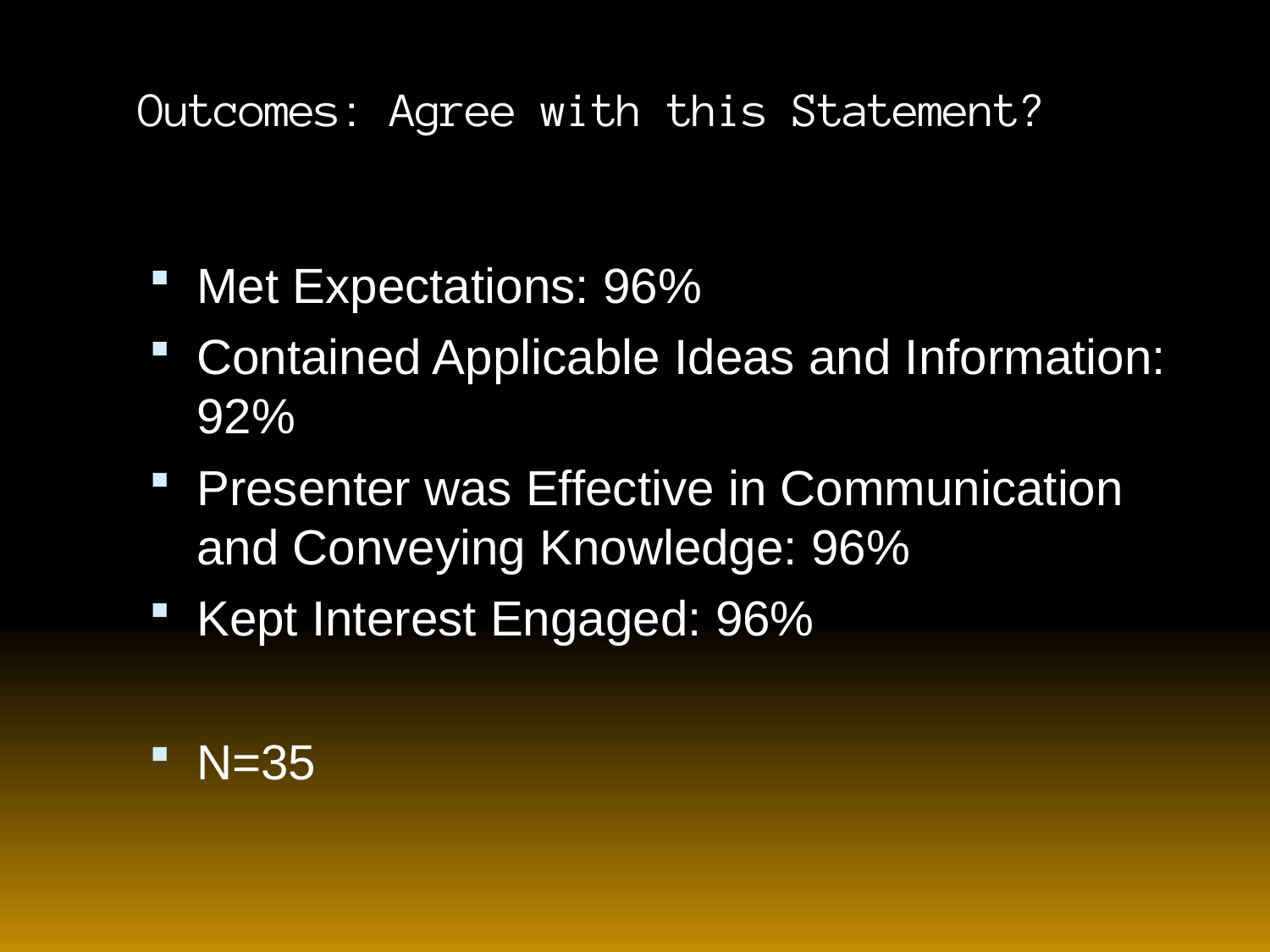

# Outcomes: Agree with this Statement?
Met Expectations: 96%
Contained Applicable Ideas and Information: 92%
Presenter was Effective in Communication and Conveying Knowledge: 96%
Kept Interest Engaged: 96%

N=35